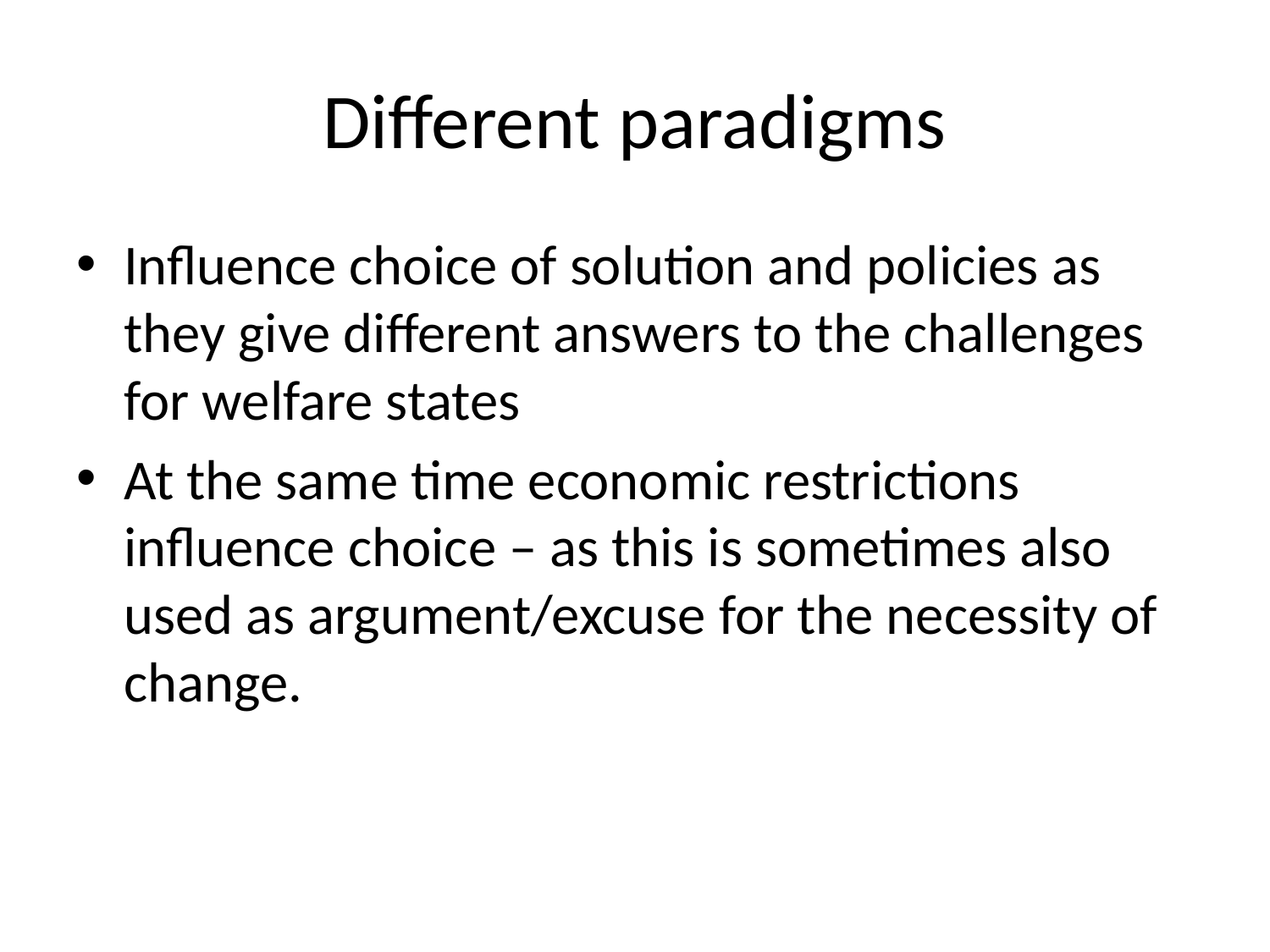

# Different paradigms
Influence choice of solution and policies as they give different answers to the challenges for welfare states
At the same time economic restrictions influence choice – as this is sometimes also used as argument/excuse for the necessity of change.